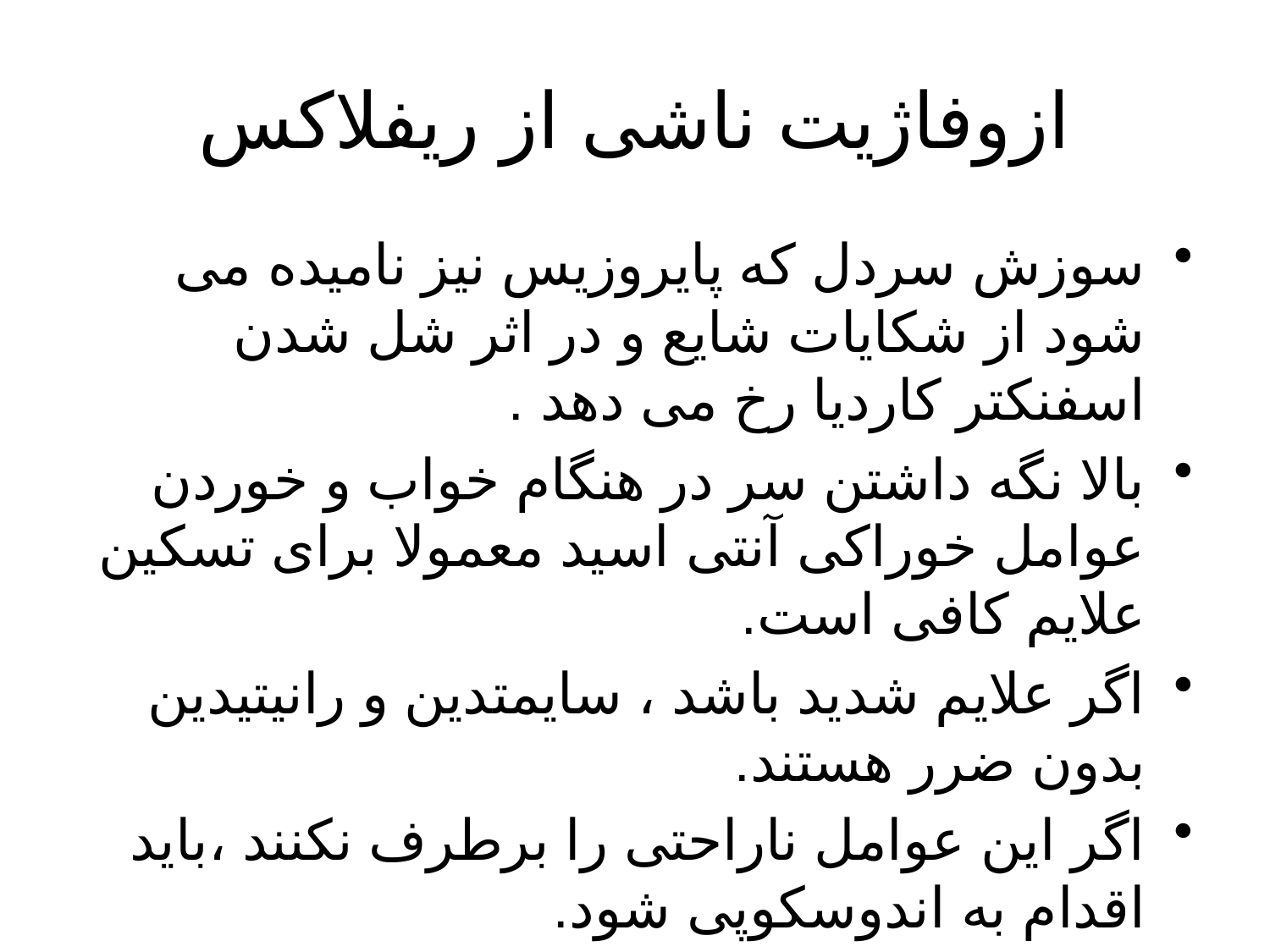

# ازوفاژیت ناشی از ریفلاکس
سوزش سردل که پایروزیس نیز نامیده می شود از شکایات شایع و در اثر شل شدن اسفنکتر کاردیا رخ می دهد .
بالا نگه داشتن سر در هنگام خواب و خوردن عوامل خوراکی آنتی اسید معمولا برای تسکین علایم کافی است.
اگر علایم شدید باشد ، سایمتدین و رانیتیدین بدون ضرر هستند.
اگر این عوامل ناراحتی را برطرف نکنند ،باید اقدام به اندوسکوپی شود.